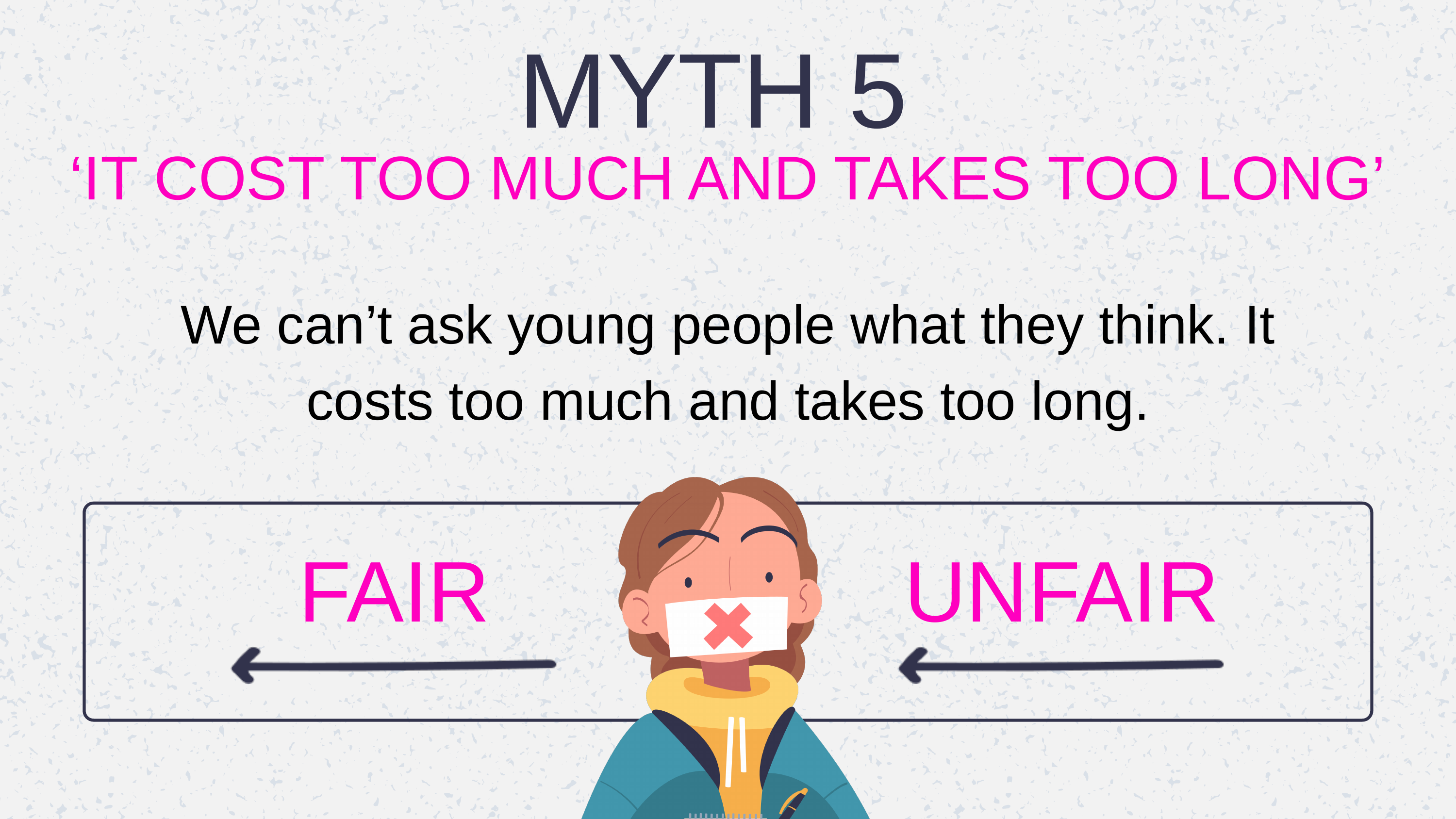

MYTH 5
‘IT COST TOO MUCH AND TAKES TOO LONG’
We can’t ask young people what they think. It costs too much and takes too long.

FAIR
UNFAIR